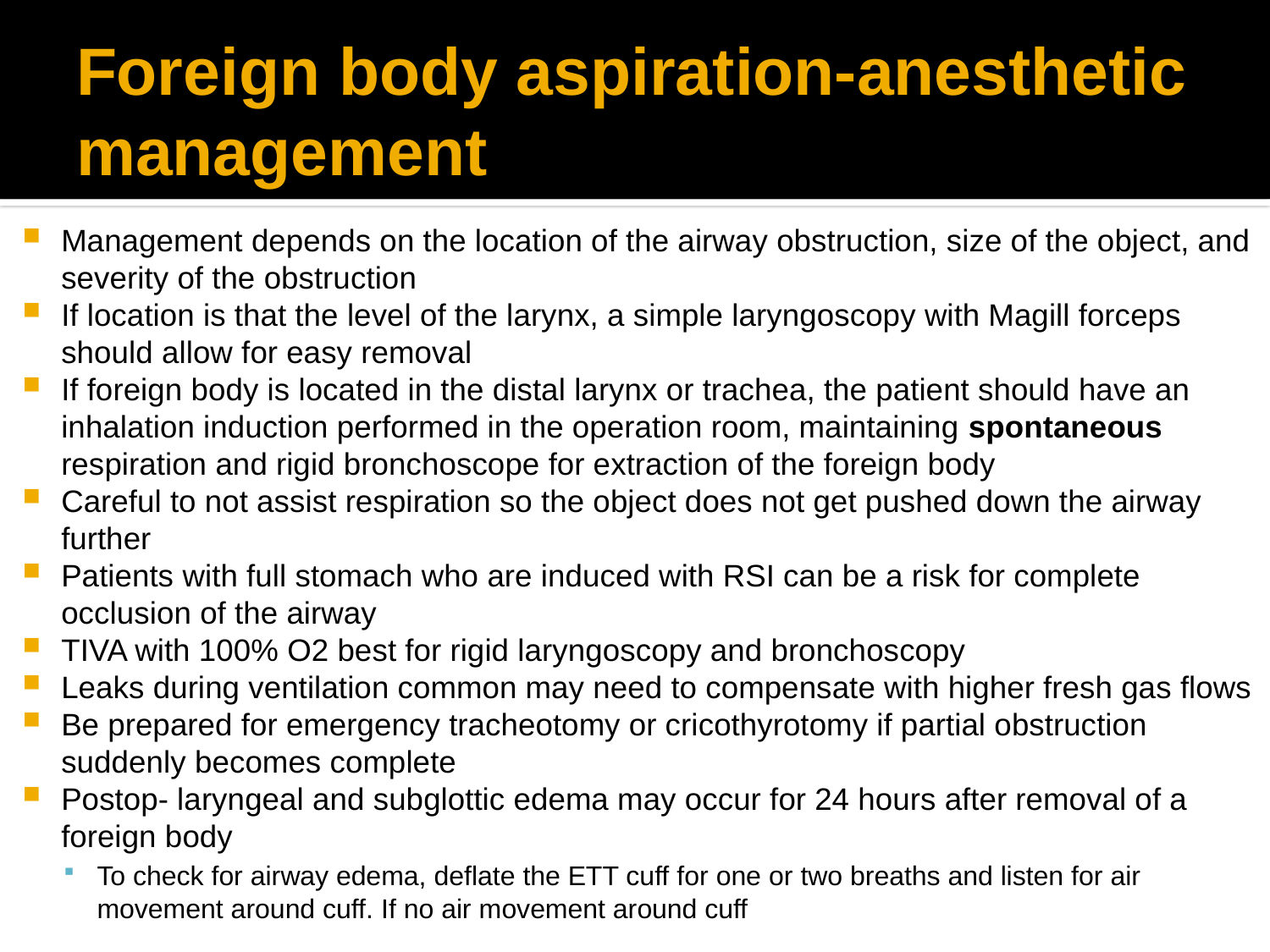

# Foreign body aspiration-anesthetic management
Management depends on the location of the airway obstruction, size of the object, and severity of the obstruction
If location is that the level of the larynx, a simple laryngoscopy with Magill forceps should allow for easy removal
If foreign body is located in the distal larynx or trachea, the patient should have an inhalation induction performed in the operation room, maintaining spontaneous respiration and rigid bronchoscope for extraction of the foreign body
Careful to not assist respiration so the object does not get pushed down the airway further
Patients with full stomach who are induced with RSI can be a risk for complete occlusion of the airway
TIVA with 100% O2 best for rigid laryngoscopy and bronchoscopy
Leaks during ventilation common may need to compensate with higher fresh gas flows
Be prepared for emergency tracheotomy or cricothyrotomy if partial obstruction suddenly becomes complete
Postop- laryngeal and subglottic edema may occur for 24 hours after removal of a foreign body
To check for airway edema, deflate the ETT cuff for one or two breaths and listen for air movement around cuff. If no air movement around cuff